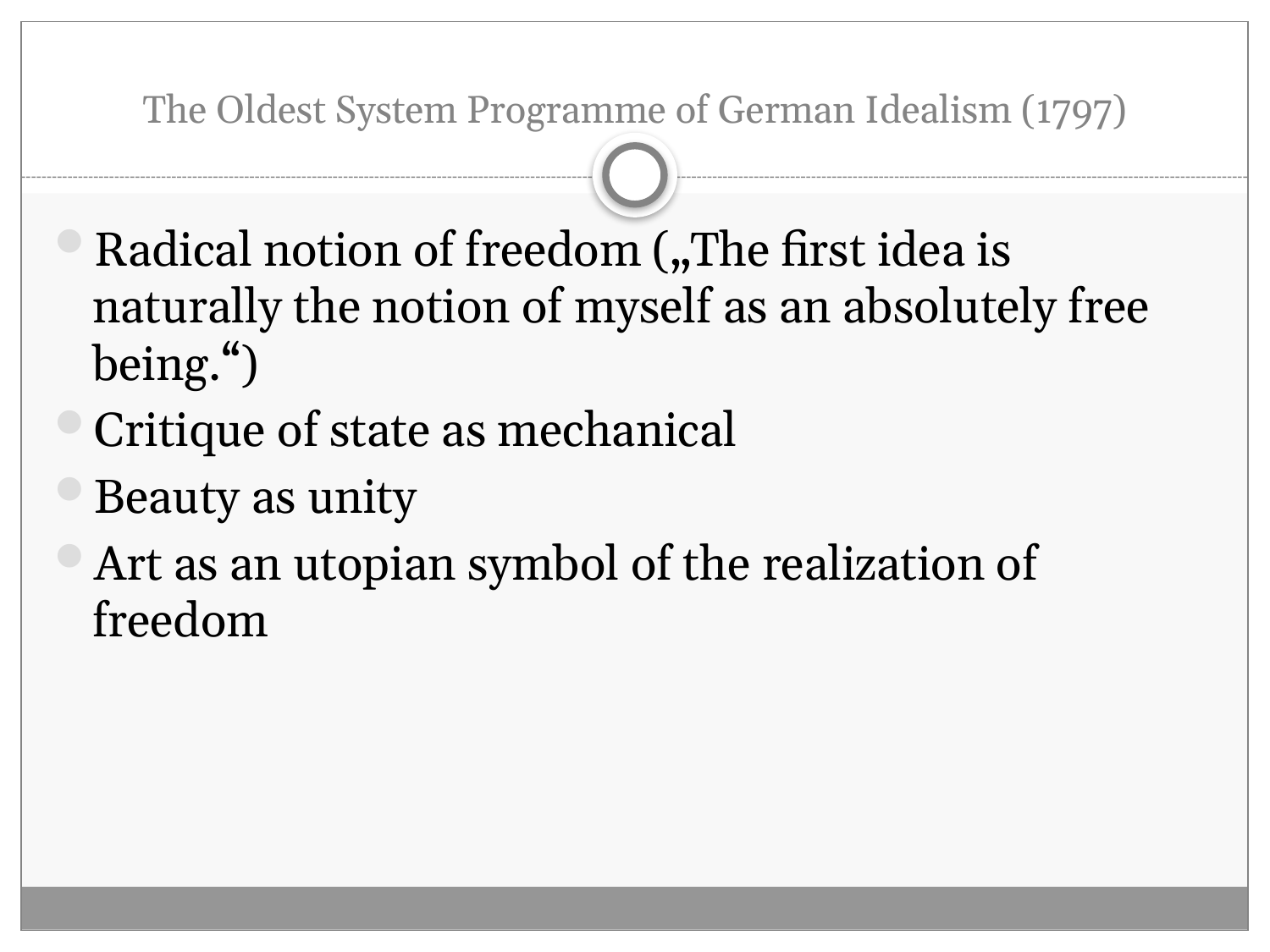

# The Oldest System Programme of German Idealism (1797)
Radical notion of freedom („The first idea is naturally the notion of myself as an absolutely free being.“)
Critique of state as mechanical
Beauty as unity
Art as an utopian symbol of the realization of freedom